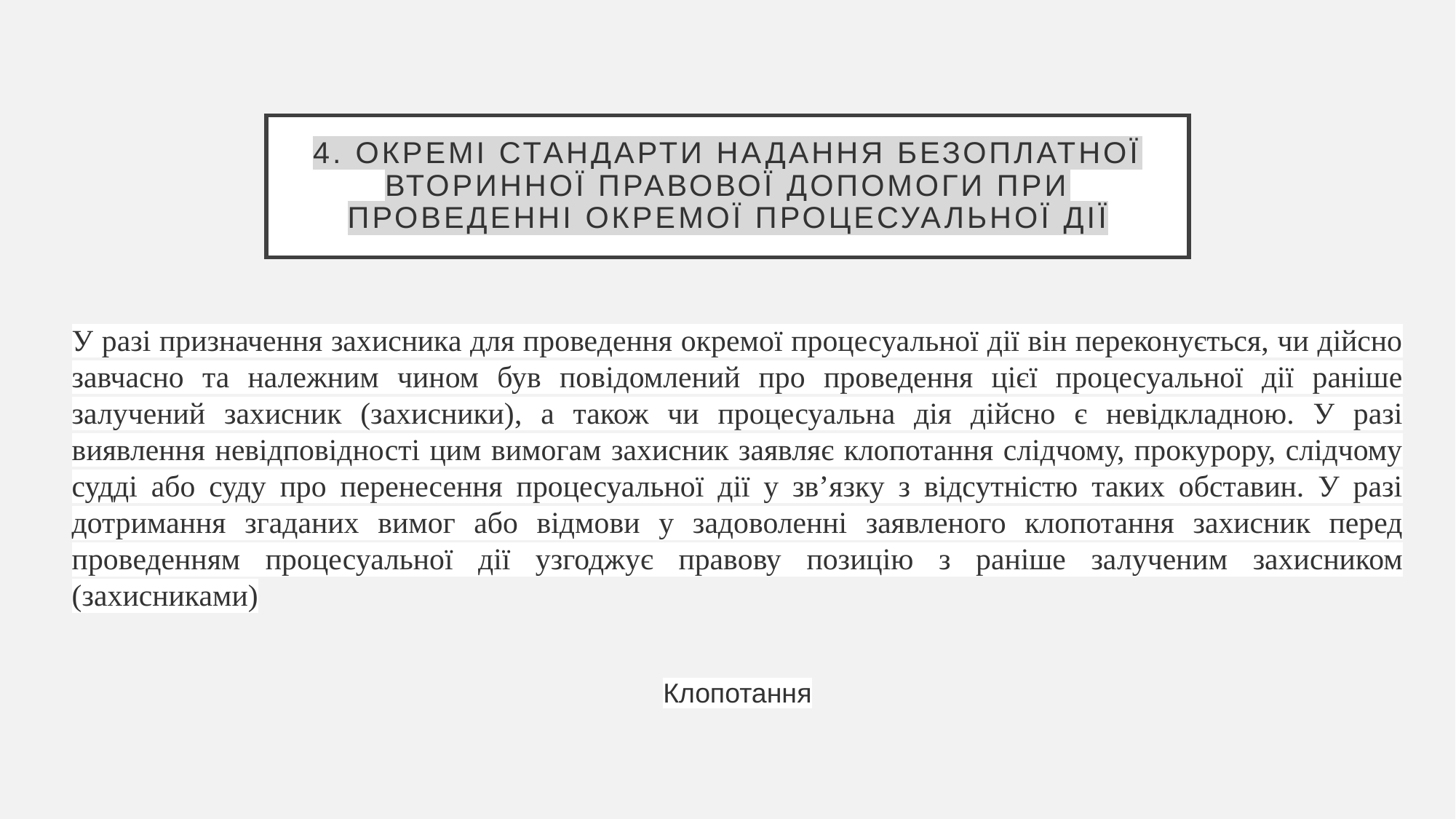

# 4. Окремі стандарти надання безоплатної вторинної правової допомоги при проведенні окремої процесуальної дії
У разі призначення захисника для проведення окремої процесуальної дії він переконується, чи дійсно завчасно та належним чином був повідомлений про проведення цієї процесуальної дії раніше залучений захисник (захисники), а також чи процесуальна дія дійсно є невідкладною. У разі виявлення невідповідності цим вимогам захисник заявляє клопотання слідчому, прокурору, слідчому судді або суду про перенесення процесуальної дії у зв’язку з відсутністю таких обставин. У разі дотримання згаданих вимог або відмови у задоволенні заявленого клопотання захисник перед проведенням процесуальної дії узгоджує правову позицію з раніше залученим захисником (захисниками)

Клопотання